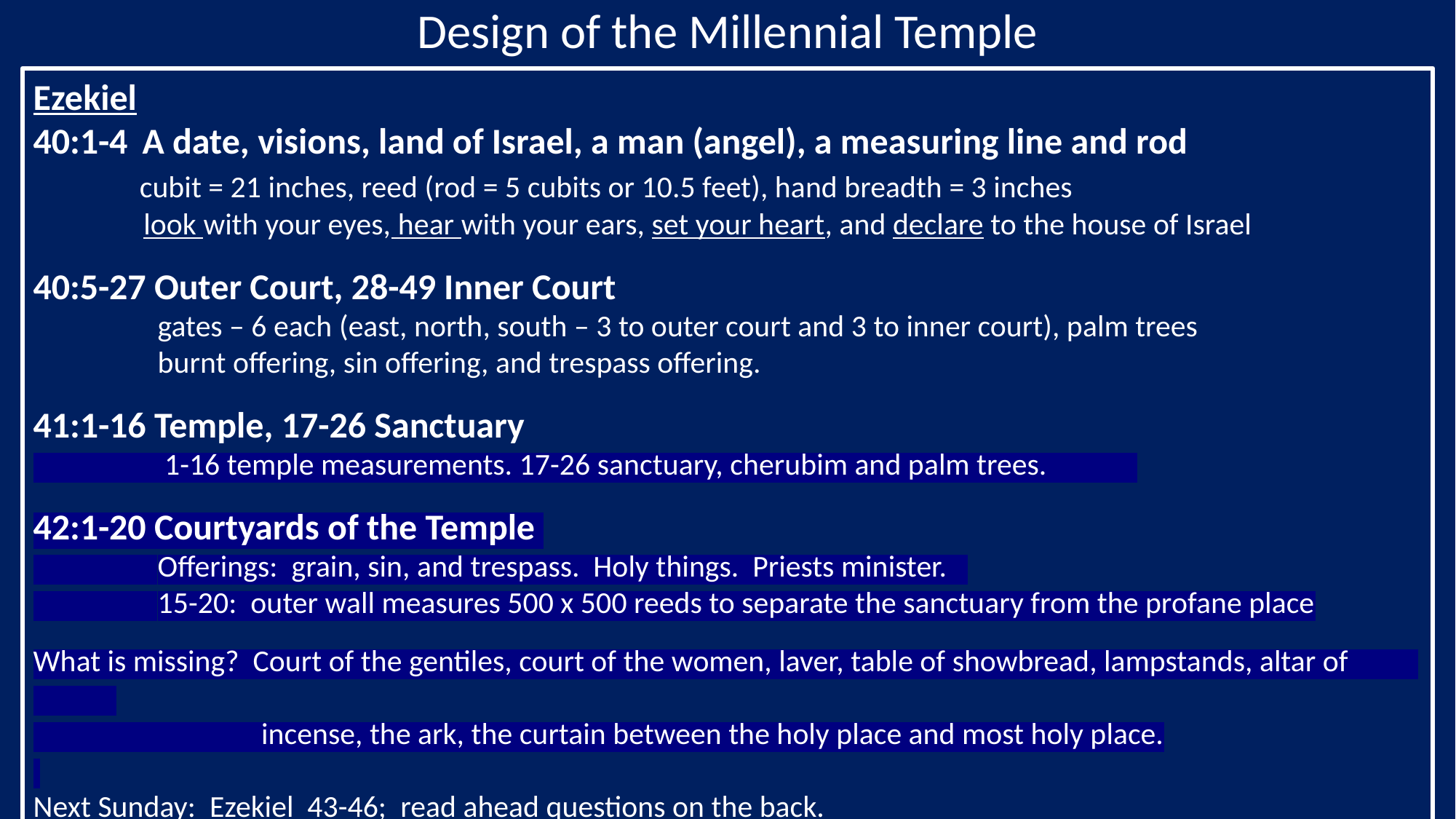

Design of the Millennial Temple
Ezekiel
40:1-4	A date, visions, land of Israel, a man (angel), a measuring line and rod
             cubit = 21 inches, reed (rod = 5 cubits or 10.5 feet), hand breadth = 3 inches
                look with your eyes, hear with your ears, set your heart, and declare to the house of Israel

40:5-27 Outer Court, 28-49 Inner Court
                  gates – 6 each (east, north, south – 3 to outer court and 3 to inner court), palm trees
                  burnt offering, sin offering, and trespass offering.

41:1-16 Temple, 17-26 Sanctuary
                   1-16 temple measurements. 17-26 sanctuary, cherubim and palm trees.

42:1-20 Courtyards of the Temple
                  Offerings:  grain, sin, and trespass.  Holy things.  Priests minister.
                  15-20:  outer wall measures 500 x 500 reeds to separate the sanctuary from the profane place

What is missing?  Court of the gentiles, court of the women, laver, table of showbread, lampstands, altar of
                                 incense, the ark, the curtain between the holy place and most holy place.

Next Sunday:  Ezekiel  43-46;  read ahead questions on the back.